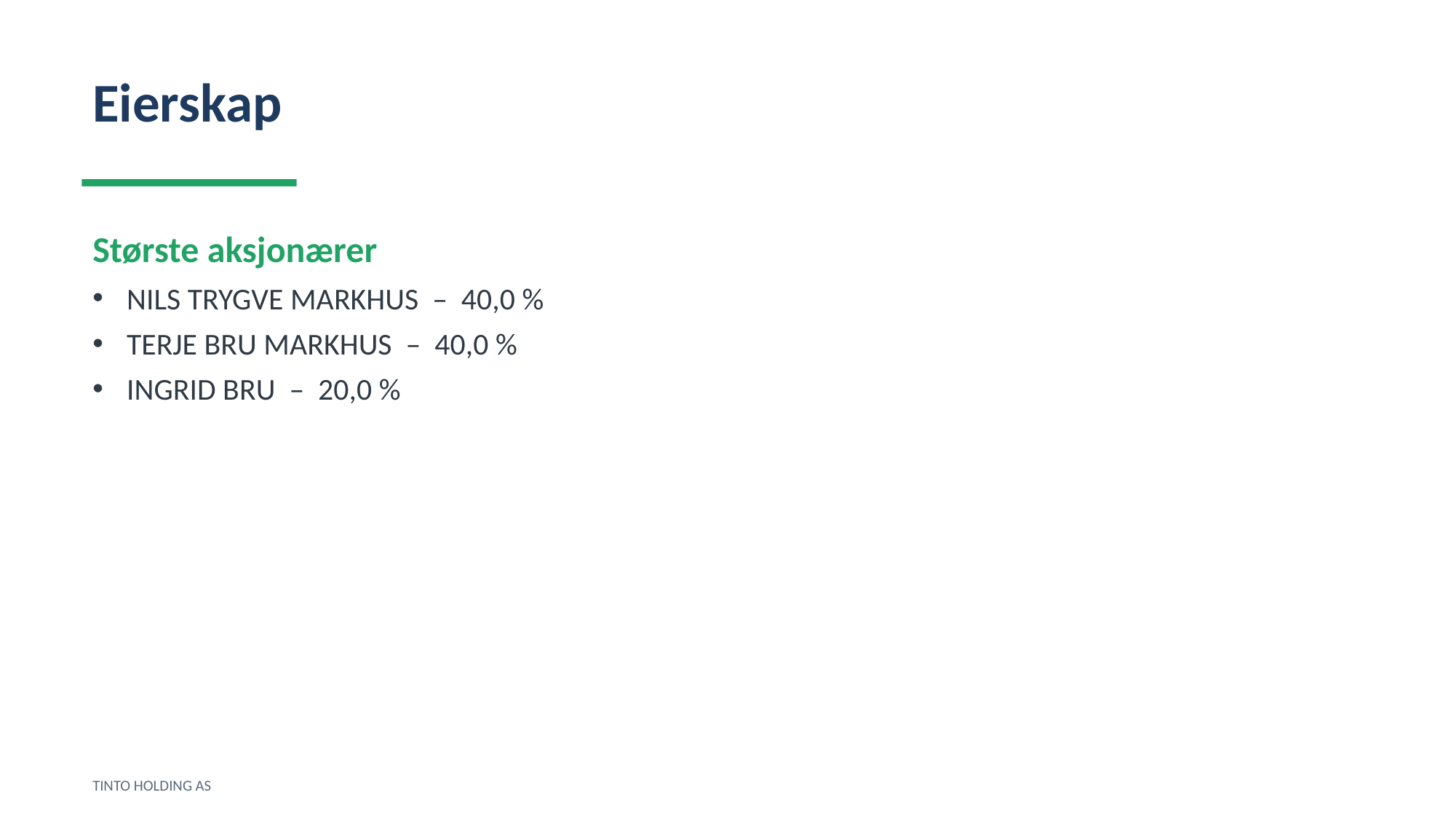

Eierskap

Største aksjonærer
NILS TRYGVE MARKHUS  –  40,0 %
TERJE BRU MARKHUS  –  40,0 %
INGRID BRU  –  20,0 %
TINTO HOLDING AS